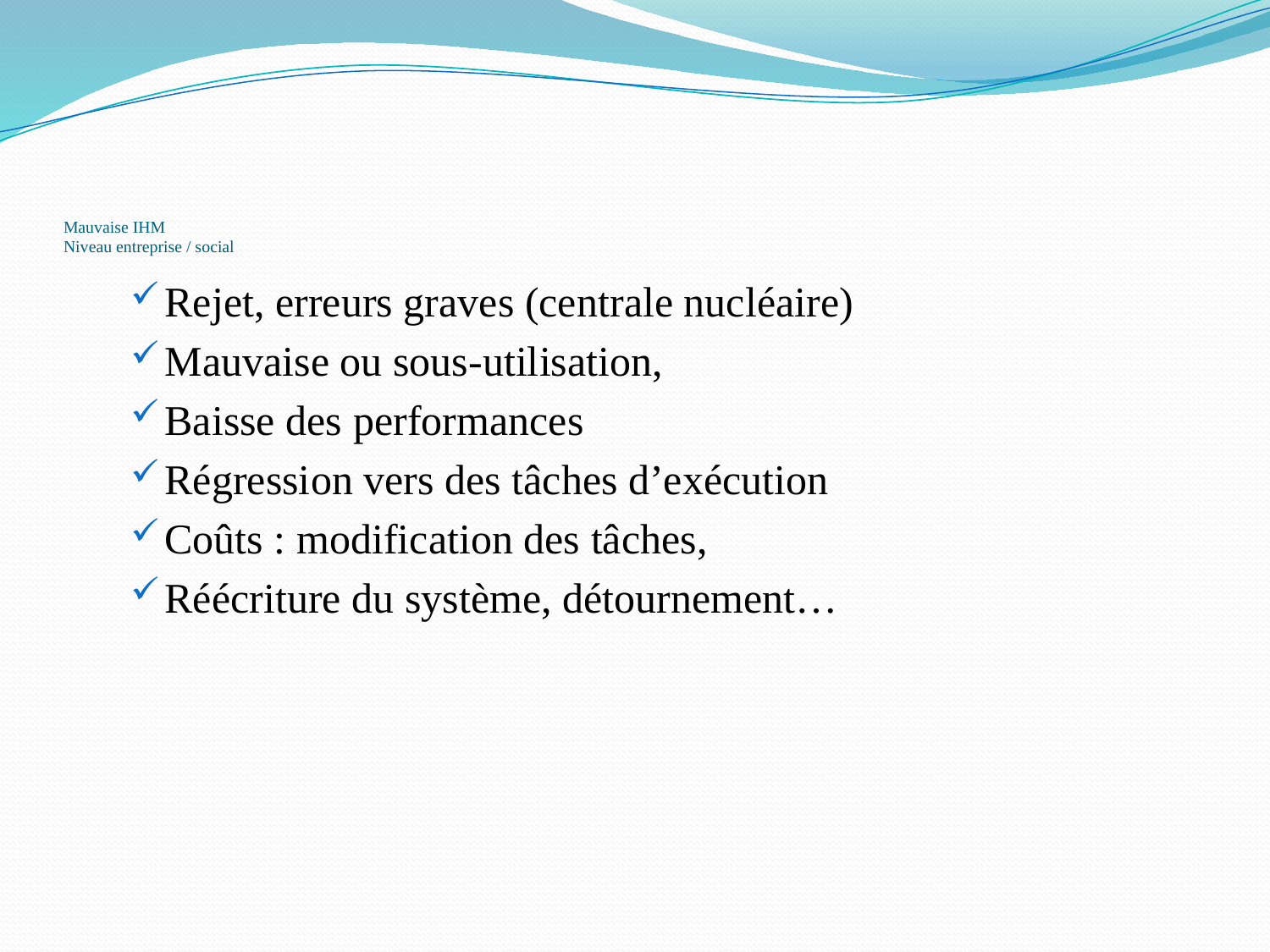

# Mauvaise IHM Niveau entreprise / social
Rejet, erreurs graves (centrale nucléaire)
Mauvaise ou sous-utilisation,
Baisse des performances
Régression vers des tâches d’exécution
Coûts : modification des tâches,
Réécriture du système, détournement…